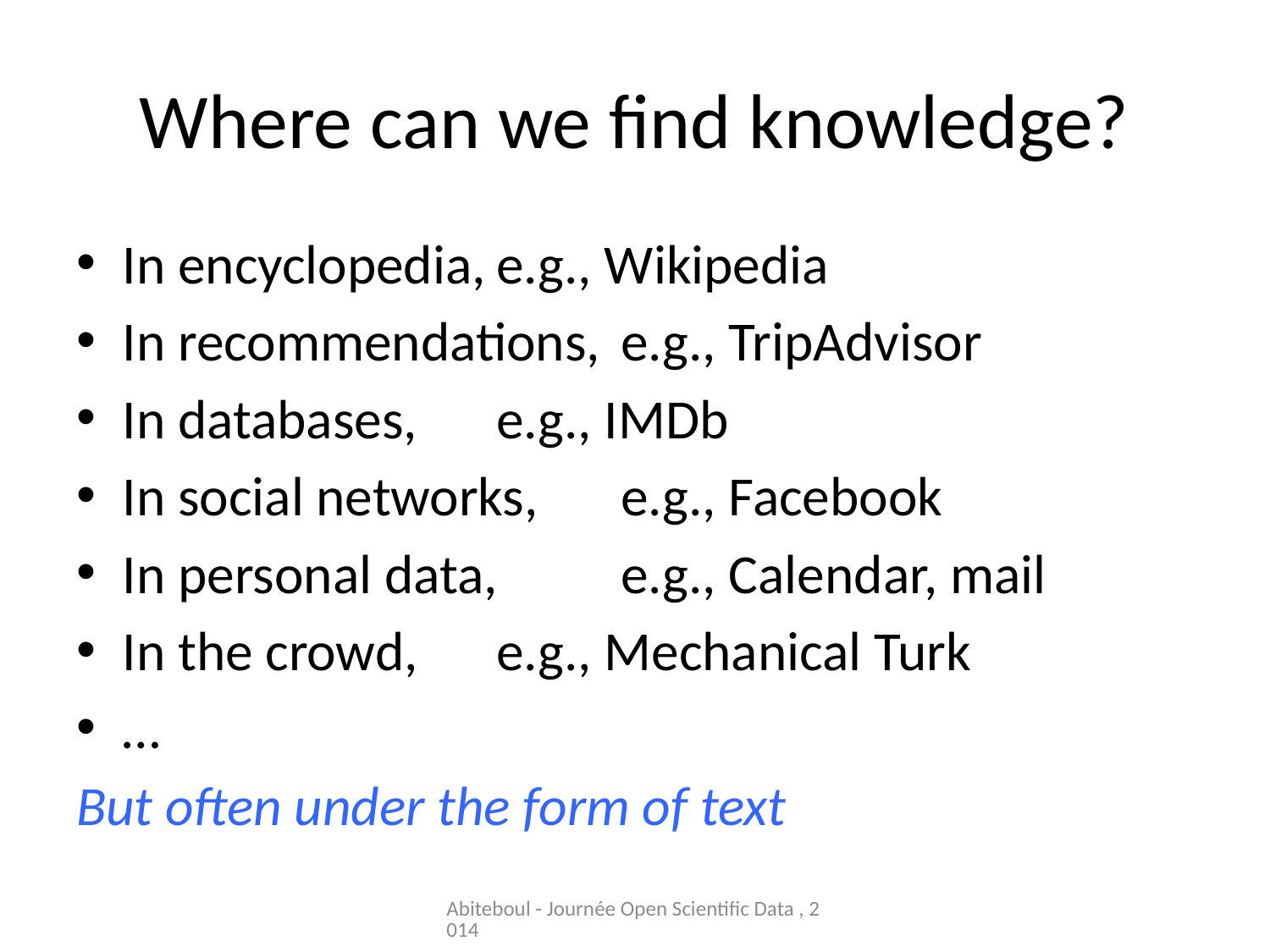

# Where can we find knowledge?
In encyclopedia,				e.g., Wikipedia
In recommendations, 		e.g., TripAdvisor
In databases, 					e.g., IMDb
In social networks,			e.g., Facebook
In personal data,				e.g., Calendar, mail
In the crowd,					e.g., Mechanical Turk
…
But often under the form of text

Abiteboul - Journée Open Scientific Data , 2014